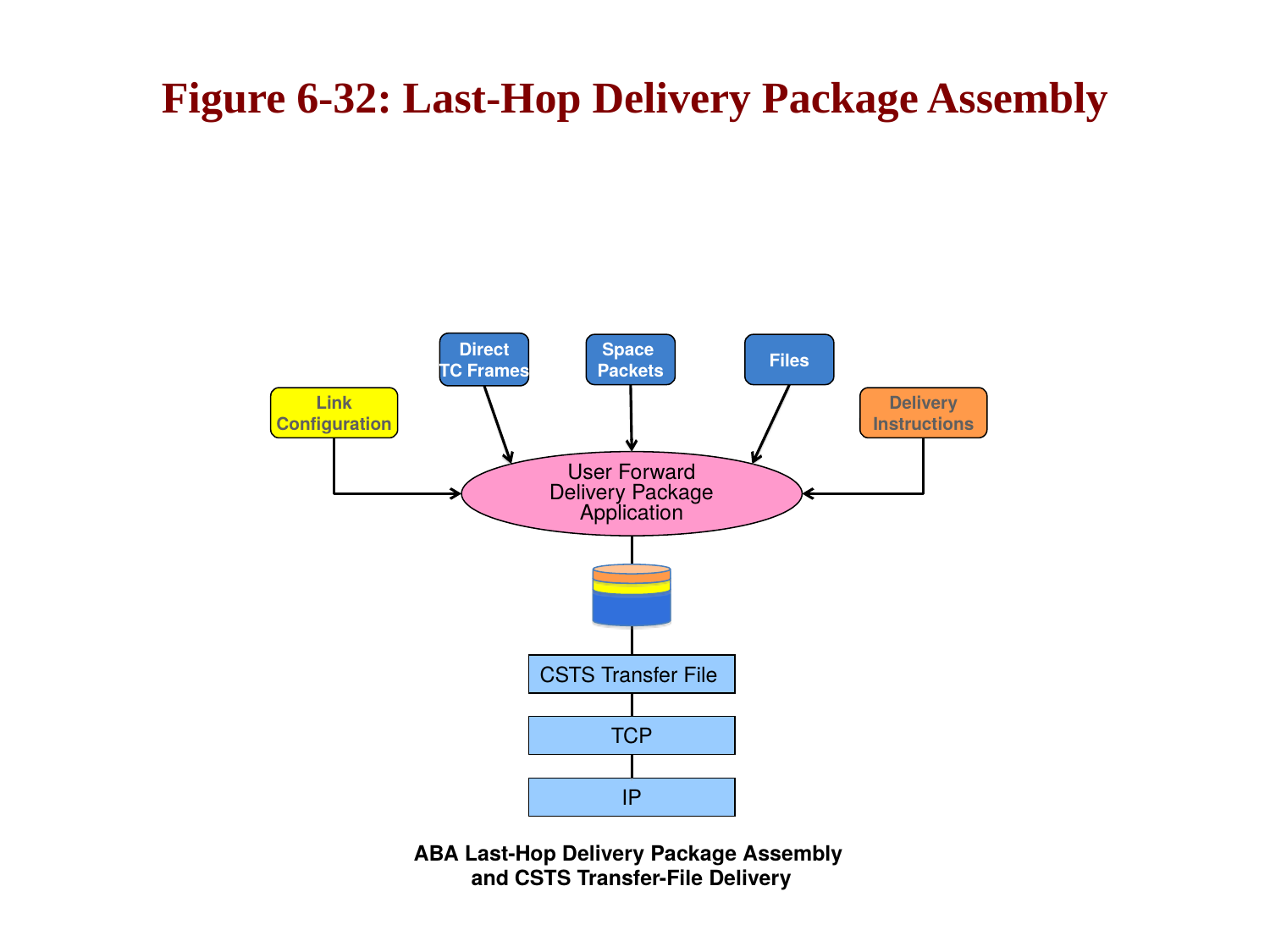

# Figure 6-32: Last-Hop Delivery Package Assembly
Direct
TC Frames
Space
Packets
Files
Link
Configuration
Delivery
Instructions
User Forward
Delivery Package Application

CSTS Transfer File
TCP
IP
ABA Last-Hop Delivery Package Assembly
and CSTS Transfer-File Delivery